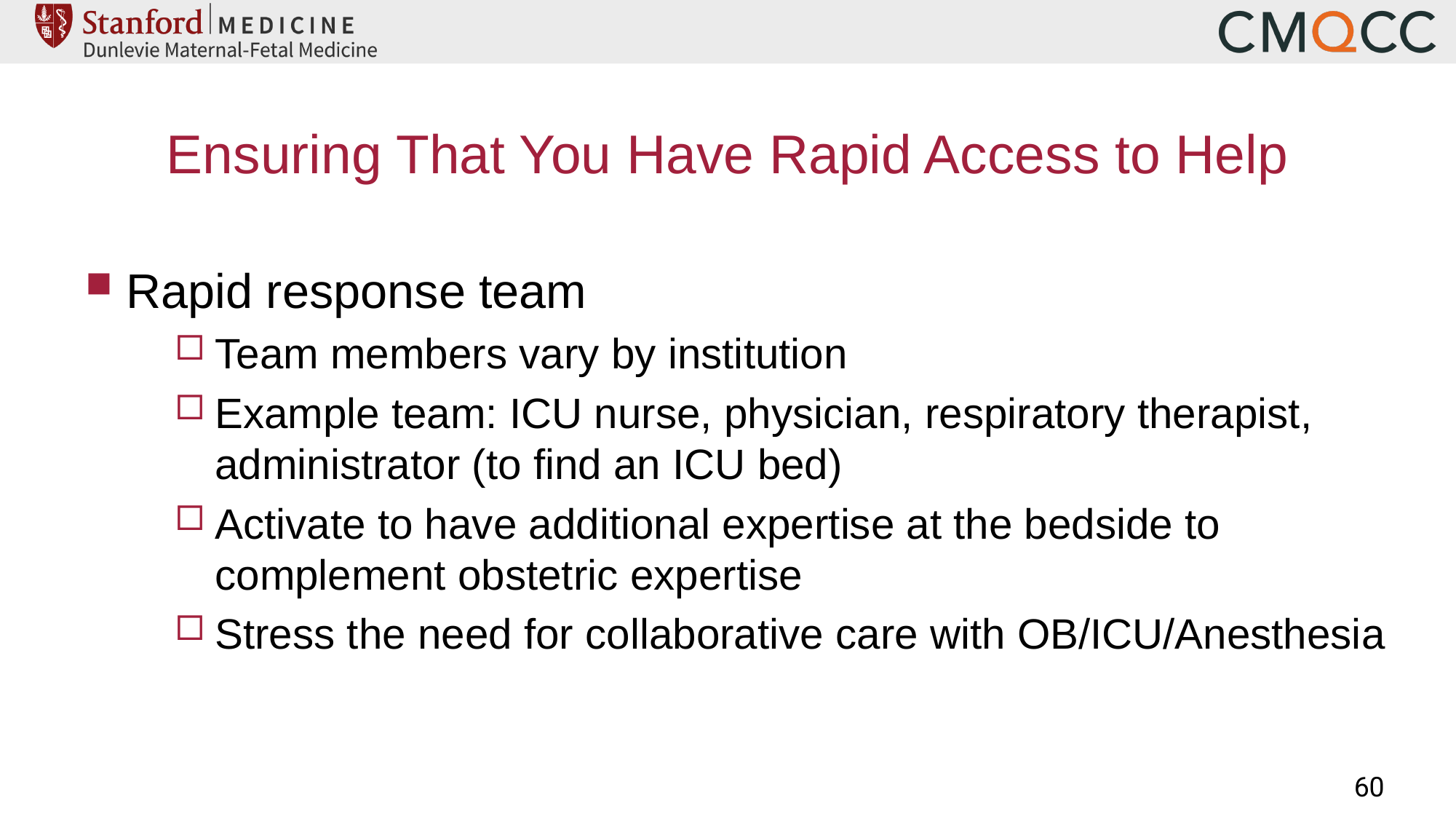

# Ensuring That You Have Rapid Access to Help
Rapid response team
Team members vary by institution
Example team: ICU nurse, physician, respiratory therapist, administrator (to find an ICU bed)
Activate to have additional expertise at the bedside to complement obstetric expertise
Stress the need for collaborative care with OB/ICU/Anesthesia